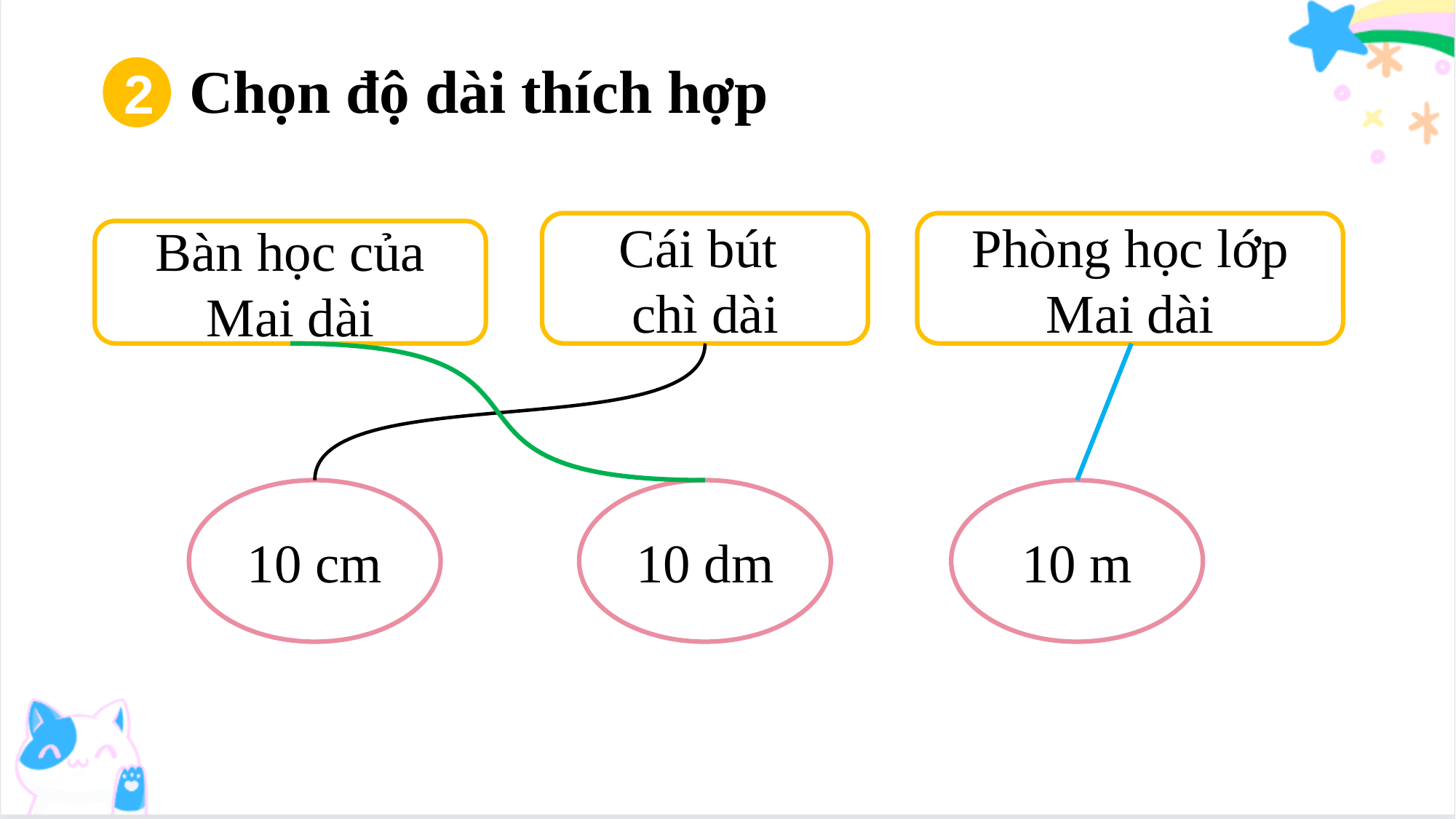

Chọn độ dài thích hợp
2
Cái bút
chì dài
Phòng học lớp Mai dài
Bàn học của Mai dài
10 cm
10 m
10 dm